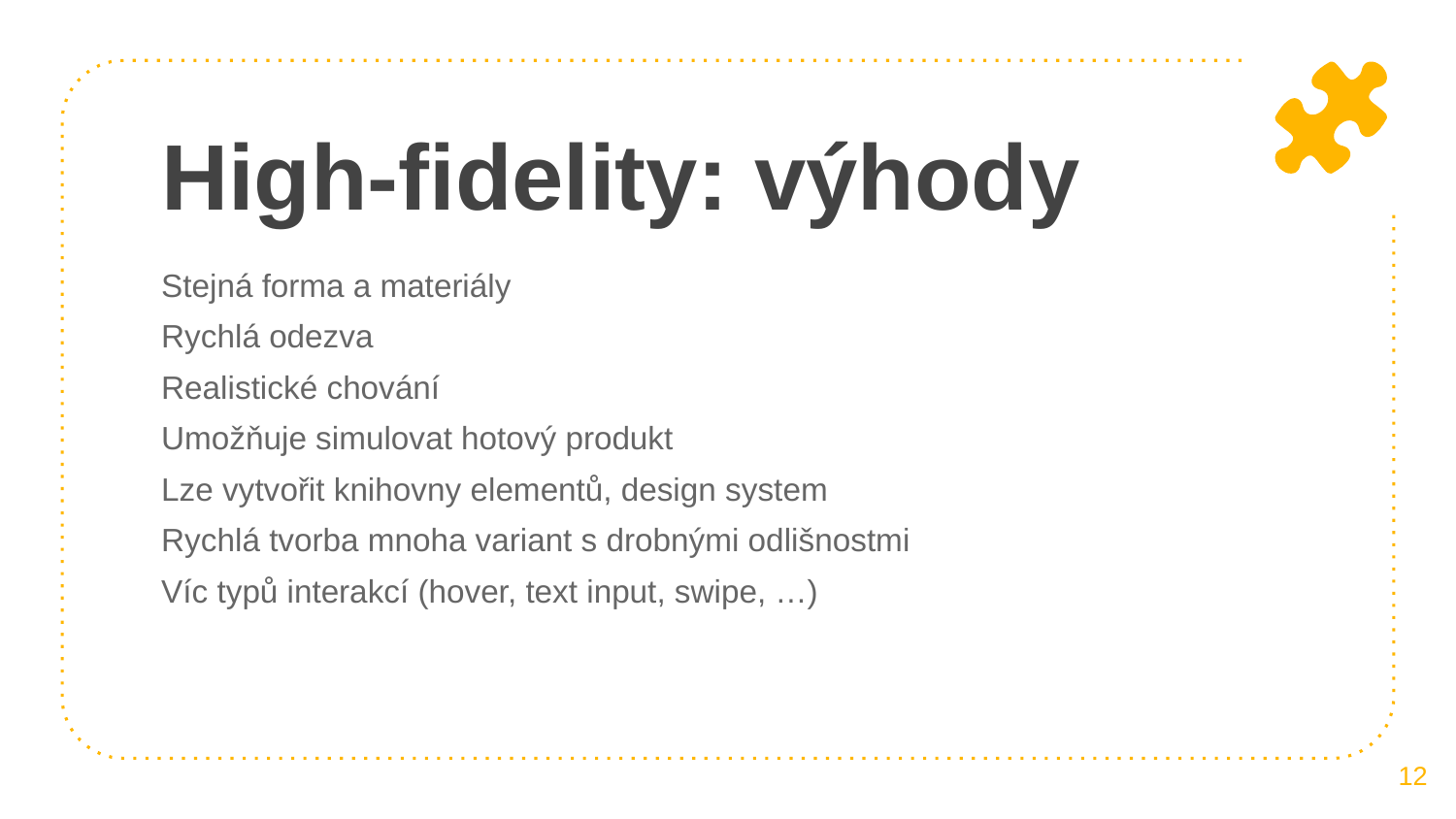

# High-fidelity: výhody
Stejná forma a materiály
Rychlá odezva
Realistické chování
Umožňuje simulovat hotový produkt
Lze vytvořit knihovny elementů, design system
Rychlá tvorba mnoha variant s drobnými odlišnostmi
Víc typů interakcí (hover, text input, swipe, …)
12